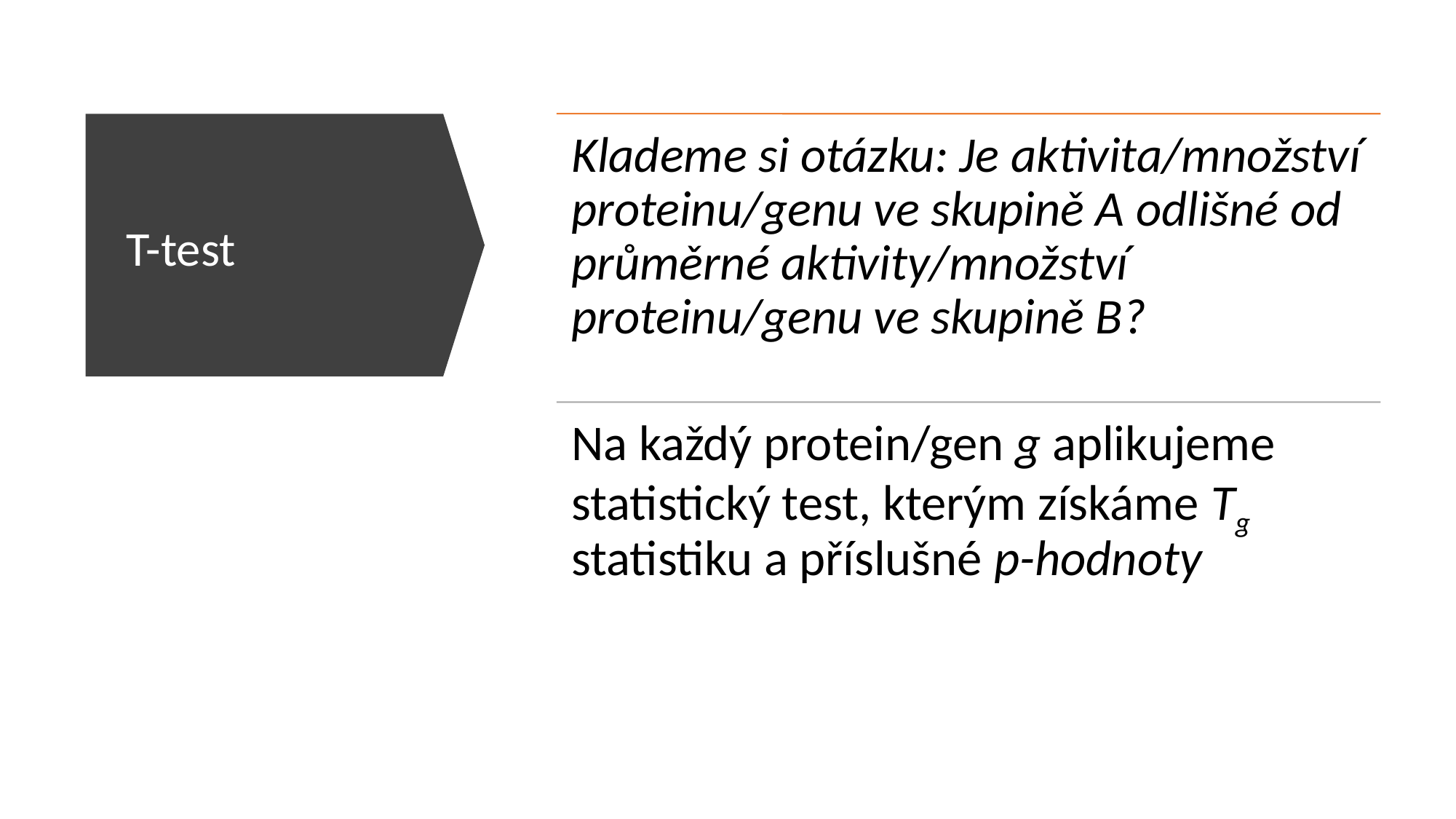

Klademe si otázku: Je aktivita/množství proteinu/genu ve skupině A odlišné od průměrné aktivity/množství proteinu/genu ve skupině B?
Na každý protein/gen g aplikujeme statistický test, kterým získáme Tg statistiku a příslušné p-hodnoty
T-test